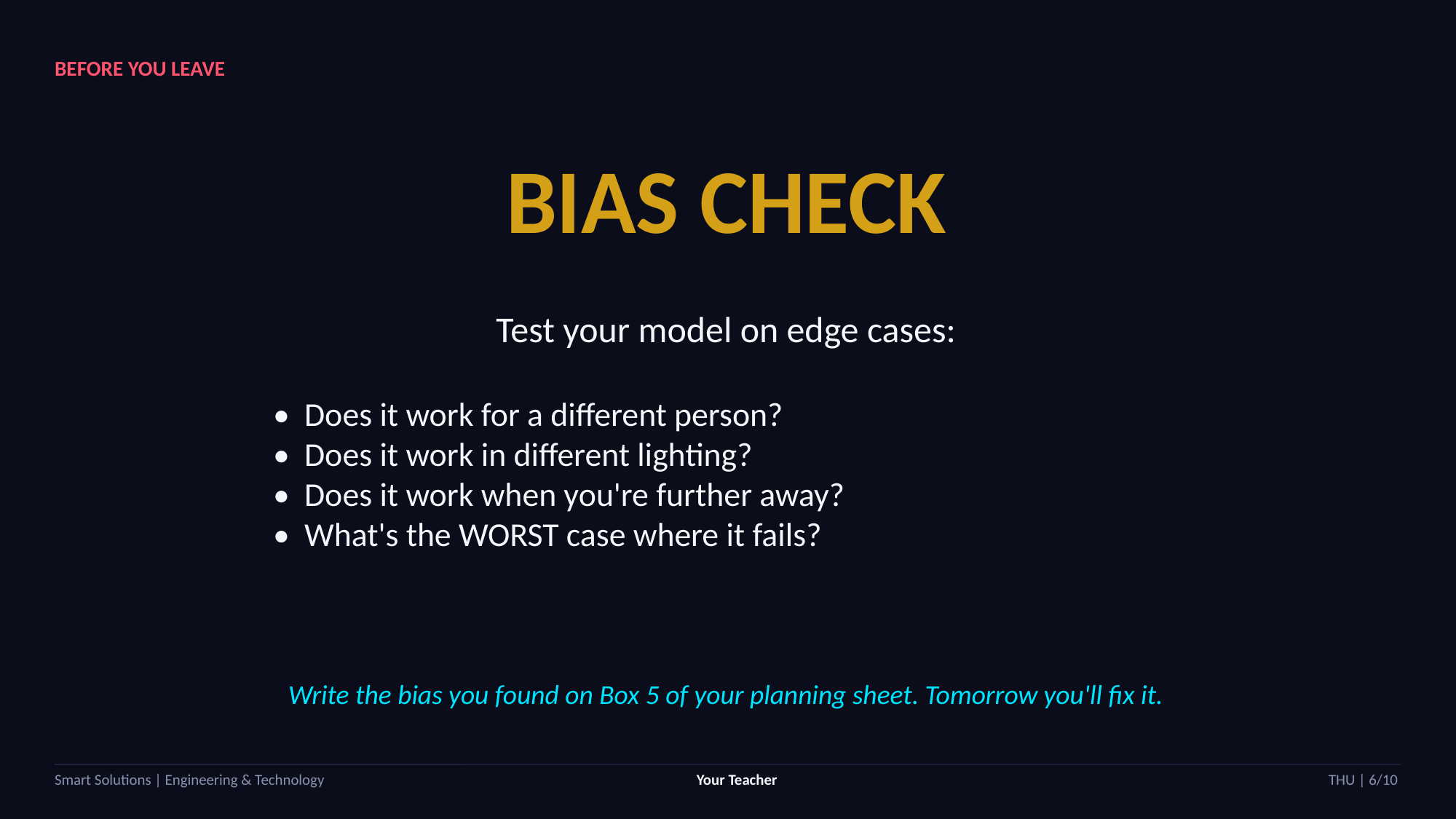

BEFORE YOU LEAVE
BIAS CHECK
Test your model on edge cases:
•  Does it work for a different person?
•  Does it work in different lighting?
•  Does it work when you're further away?
•  What's the WORST case where it fails?
Write the bias you found on Box 5 of your planning sheet. Tomorrow you'll fix it.

Smart Solutions | Engineering & Technology
Your Teacher
THU | 6/10